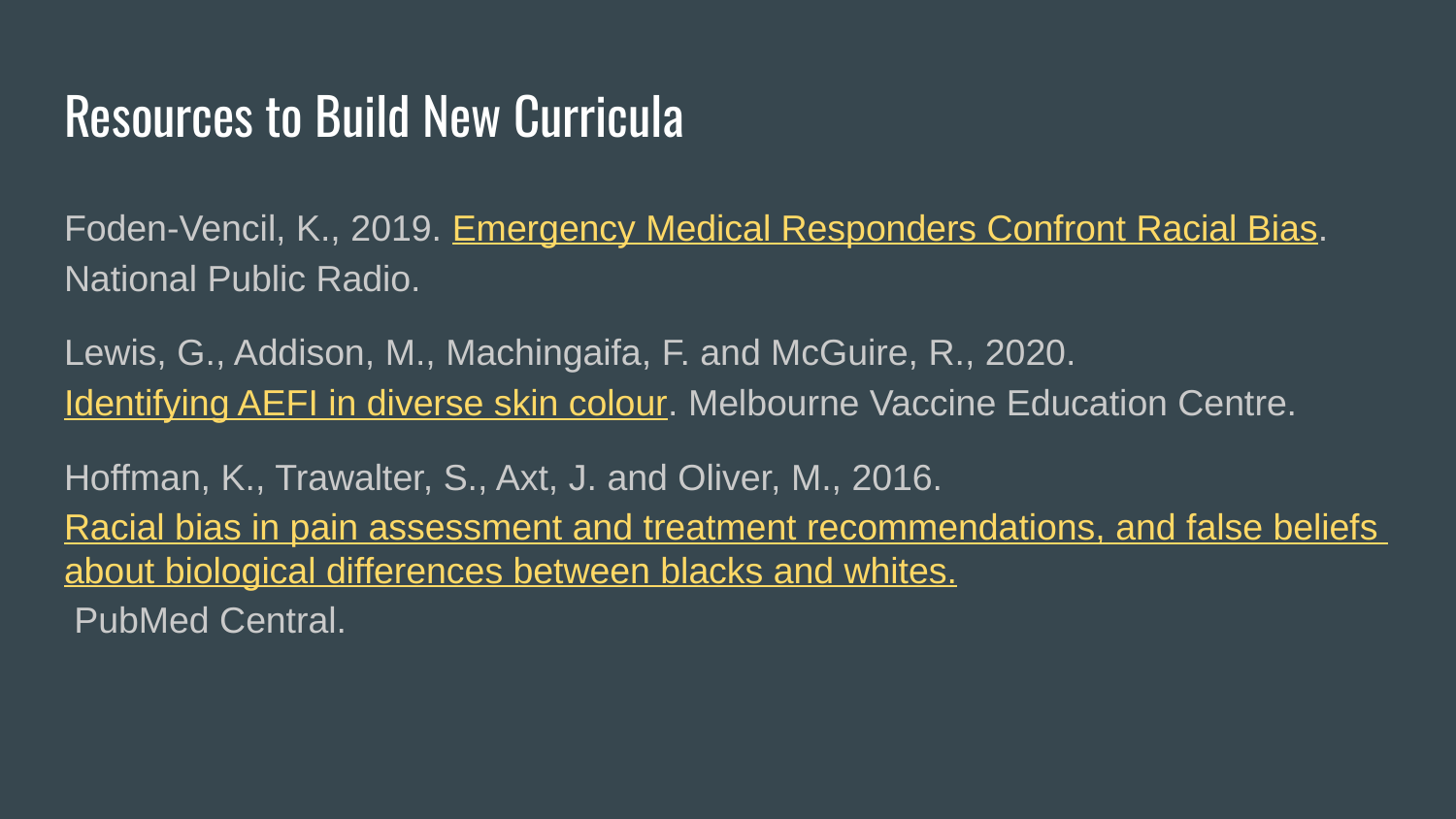

# Resources to Build New Curricula
Foden-Vencil, K., 2019. Emergency Medical Responders Confront Racial Bias. National Public Radio.
Lewis, G., Addison, M., Machingaifa, F. and McGuire, R., 2020. Identifying AEFI in diverse skin colour. Melbourne Vaccine Education Centre.
Hoffman, K., Trawalter, S., Axt, J. and Oliver, M., 2016. Racial bias in pain assessment and treatment recommendations, and false beliefs about biological differences between blacks and whites. PubMed Central.